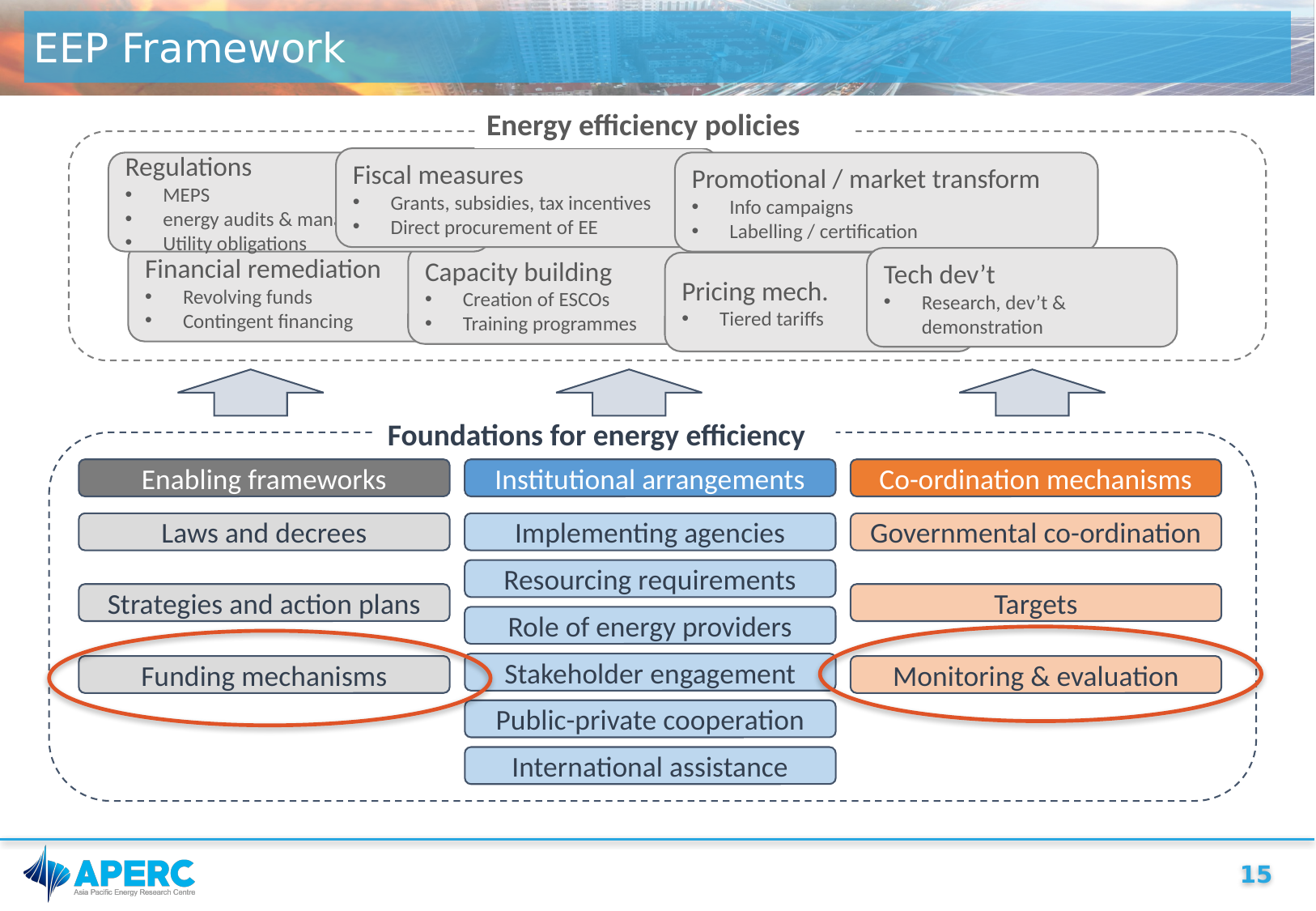

# EEP Framework
Energy efficiency policies

Fiscal measures
Grants, subsidies, tax incentives
Direct procurement of EE
Regulations
MEPS
energy audits & management
Utility obligations
Promotional / market transform
Info campaigns
Labelling / certification
Financial remediation
Revolving funds
Contingent financing
Capacity building
Creation of ESCOs
Training programmes
Tech dev’t
Research, dev’t & demonstration
Pricing mech.
Tiered tariffs

Foundations for energy efficiency

Enabling frameworks
Institutional arrangements
Co-ordination mechanisms
Laws and decrees
Implementing agencies
Governmental co-ordination
Resourcing requirements
Strategies and action plans
Targets
Role of energy providers
Stakeholder engagement
Funding mechanisms
Monitoring & evaluation
Public-private cooperation
International assistance